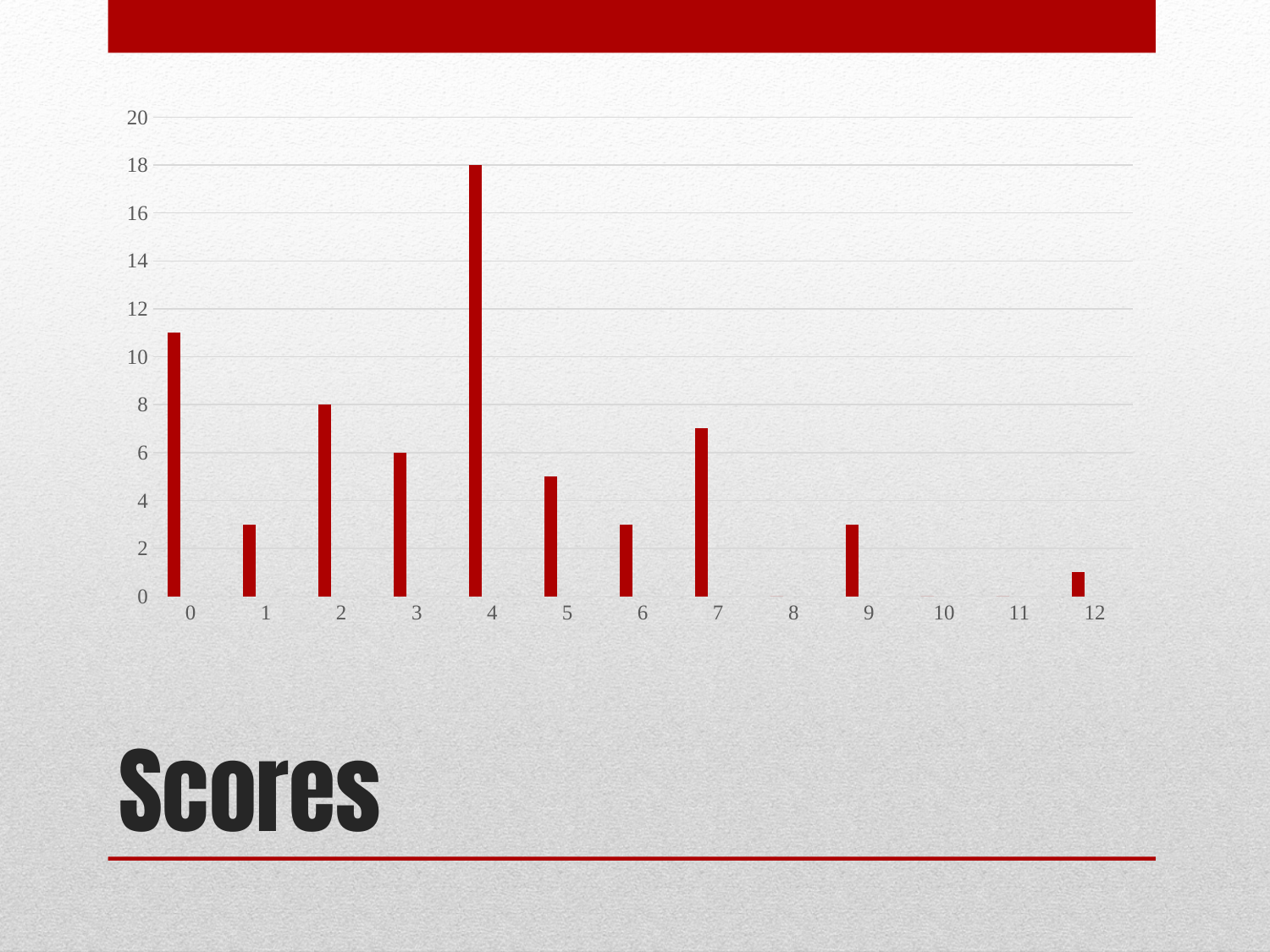

### Chart

| Category | Series 1 | Column1 | Column2 |
|---|---|---|---|
| 0 | 11.0 | None | None |
| 1 | 3.0 | None | None |
| 2 | 8.0 | None | None |
| 3 | 6.0 | None | None |
| 4 | 18.0 | None | None |
| 5 | 5.0 | None | None |
| 6 | 3.0 | None | None |
| 7 | 7.0 | None | None |
| 8 | 0.0 | None | None |
| 9 | 3.0 | None | None |
| 10 | 0.0 | None | None |
| 11 | 0.0 | None | None |
| 12 | 1.0 | None | None |
# Scores